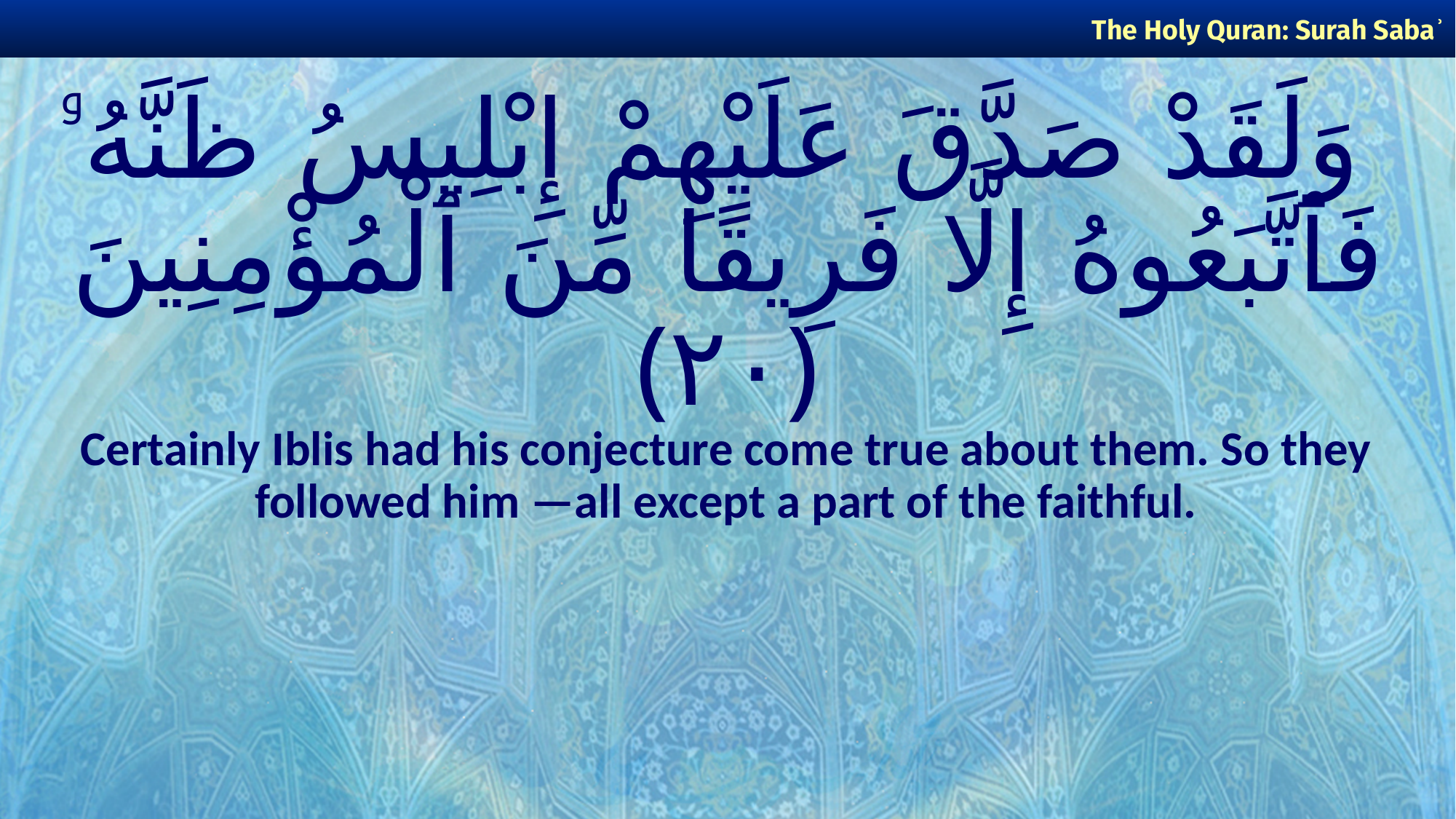

The Holy Quran: Surah Sabaʾ
# وَلَقَدْ صَدَّقَ عَلَيْهِمْ إِبْلِيسُ ظَنَّهُۥ فَٱتَّبَعُوهُ إِلَّا فَرِيقًا مِّنَ ٱلْمُؤْمِنِينَ ﴿٢٠﴾
Certainly Iblis had his conjecture come true about them. So they followed him —all except a part of the faithful.